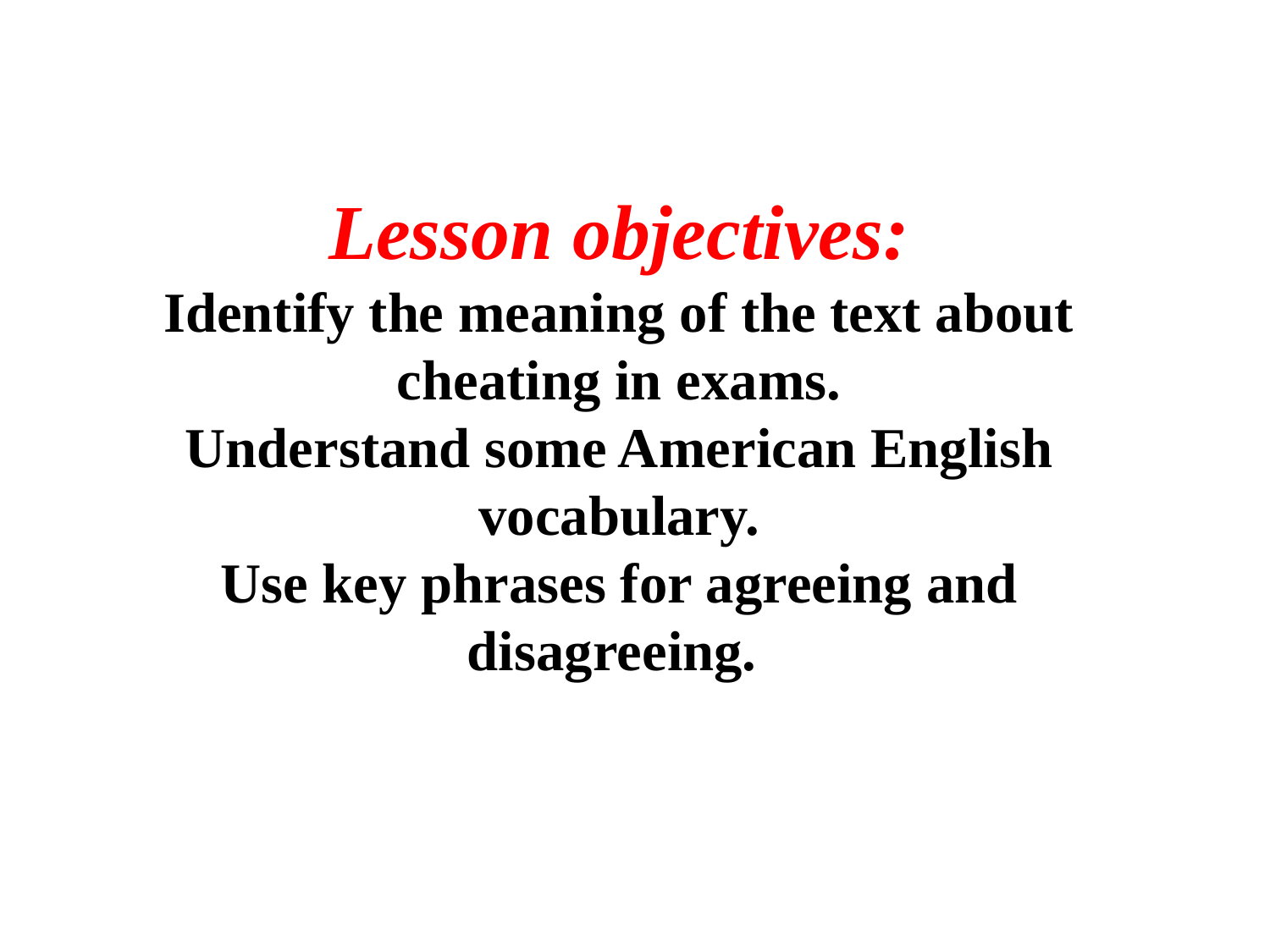

# Lesson objectives: Identify the meaning of the text about cheating in exams. Understand some American English vocabulary. Use key phrases for agreeing and disagreeing.